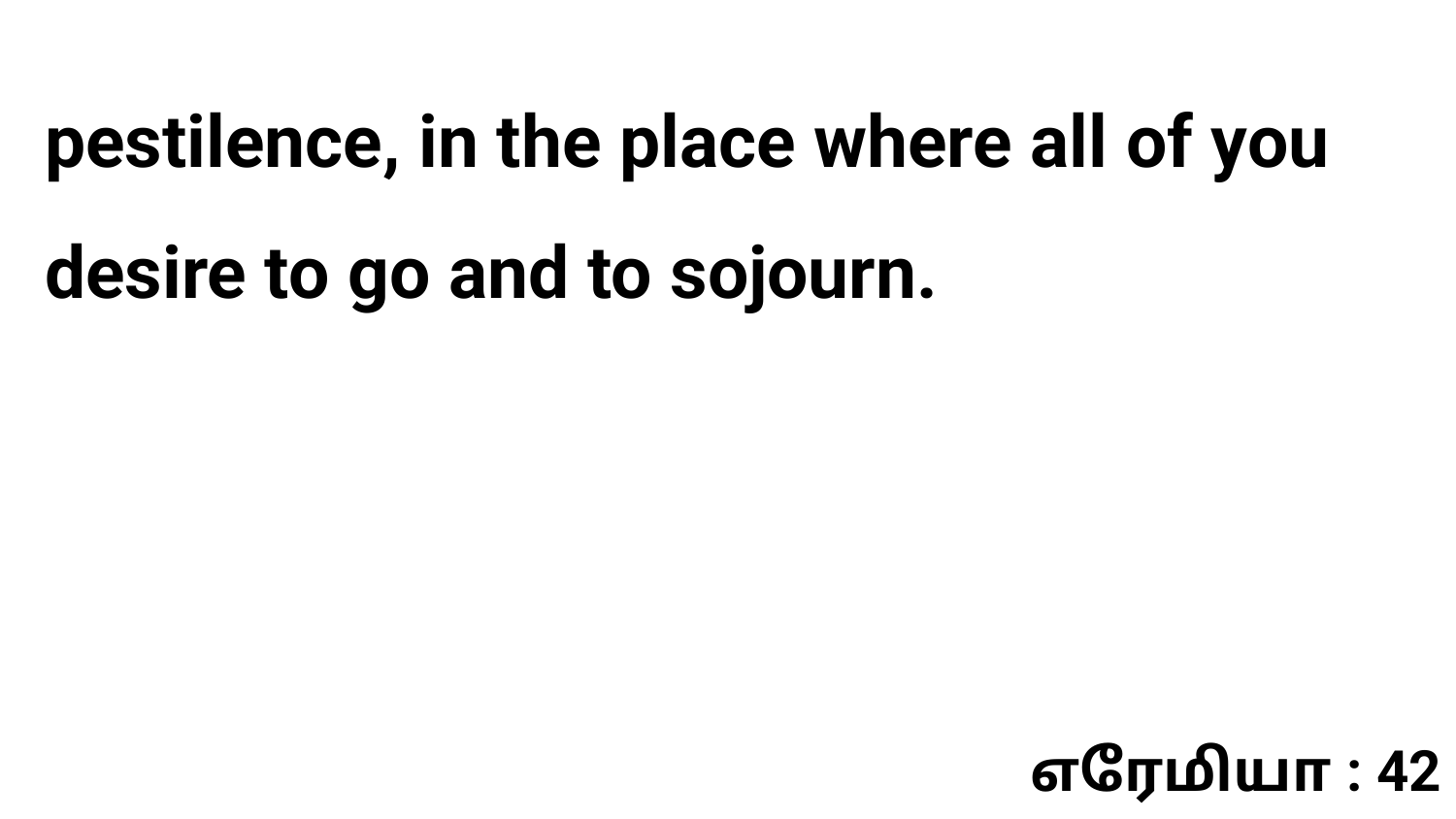

pestilence, in the place where all of you desire to go and to sojourn.
எரேமியா : 42